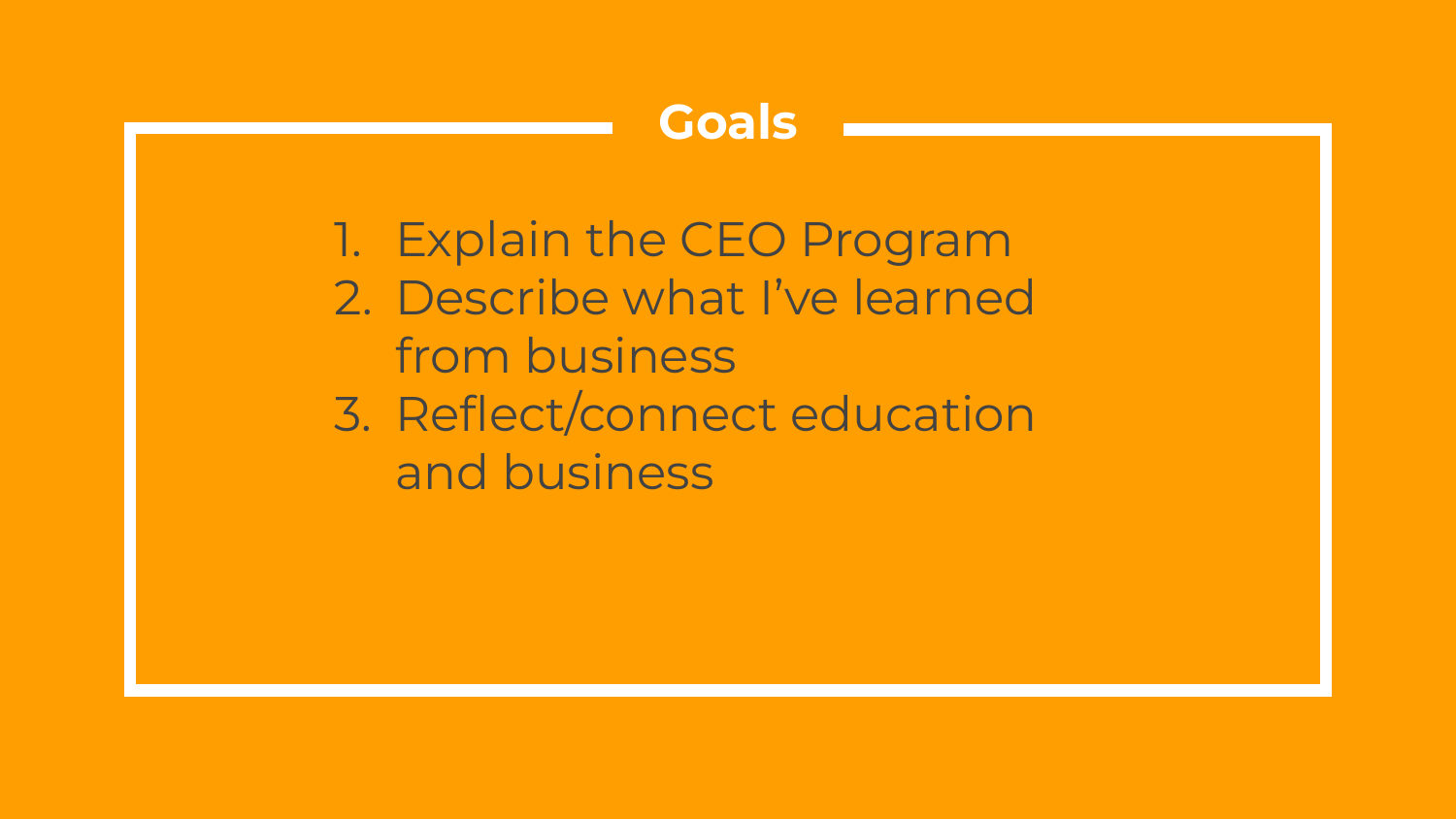

Goals
# Explain the CEO Program
Describe what I’ve learned from business
Reflect/connect education and business